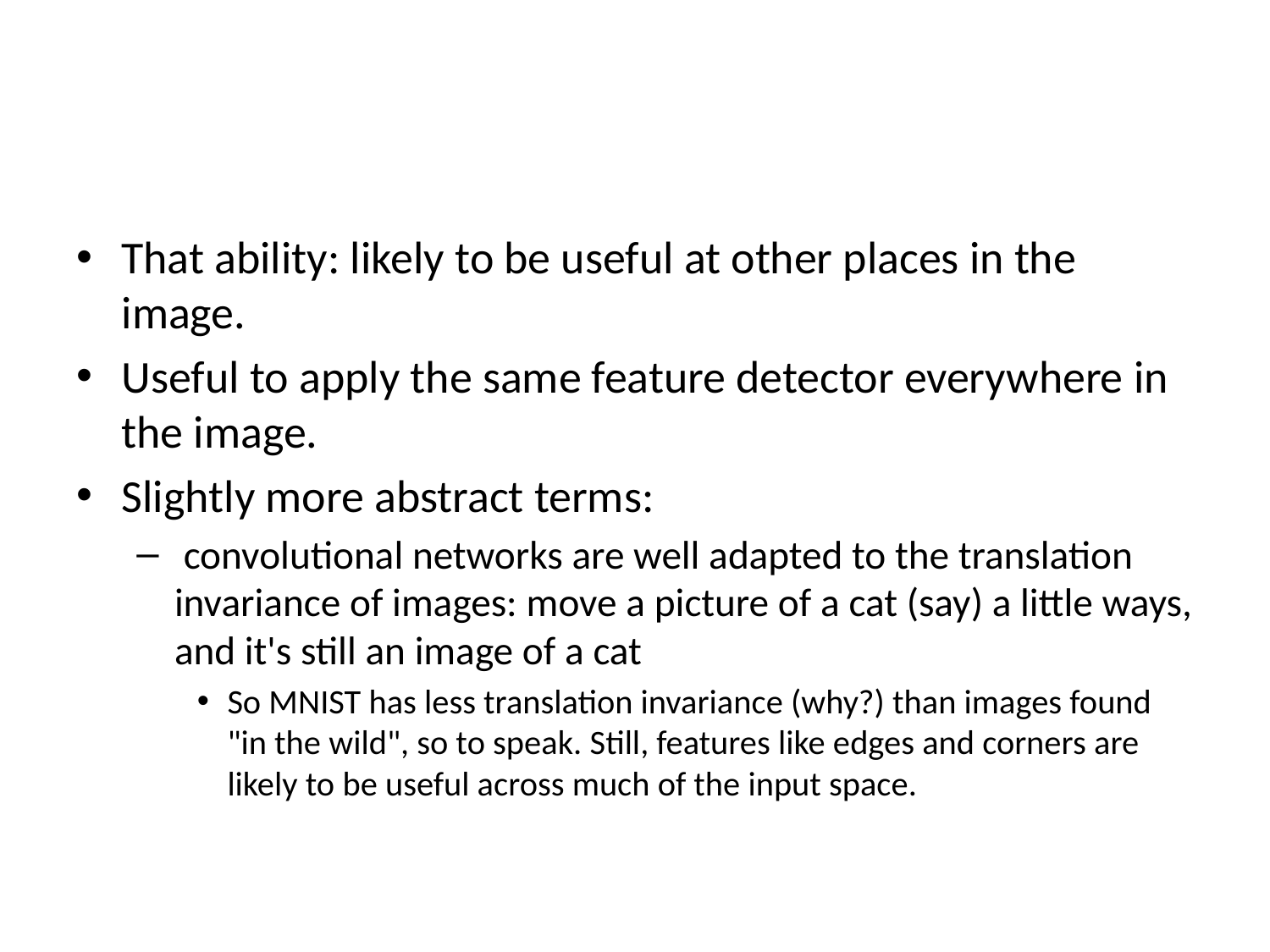

#
That ability: likely to be useful at other places in the image.
Useful to apply the same feature detector everywhere in the image.
Slightly more abstract terms:
 convolutional networks are well adapted to the translation invariance of images: move a picture of a cat (say) a little ways, and it's still an image of a cat
So MNIST has less translation invariance (why?) than images found "in the wild", so to speak. Still, features like edges and corners are likely to be useful across much of the input space.